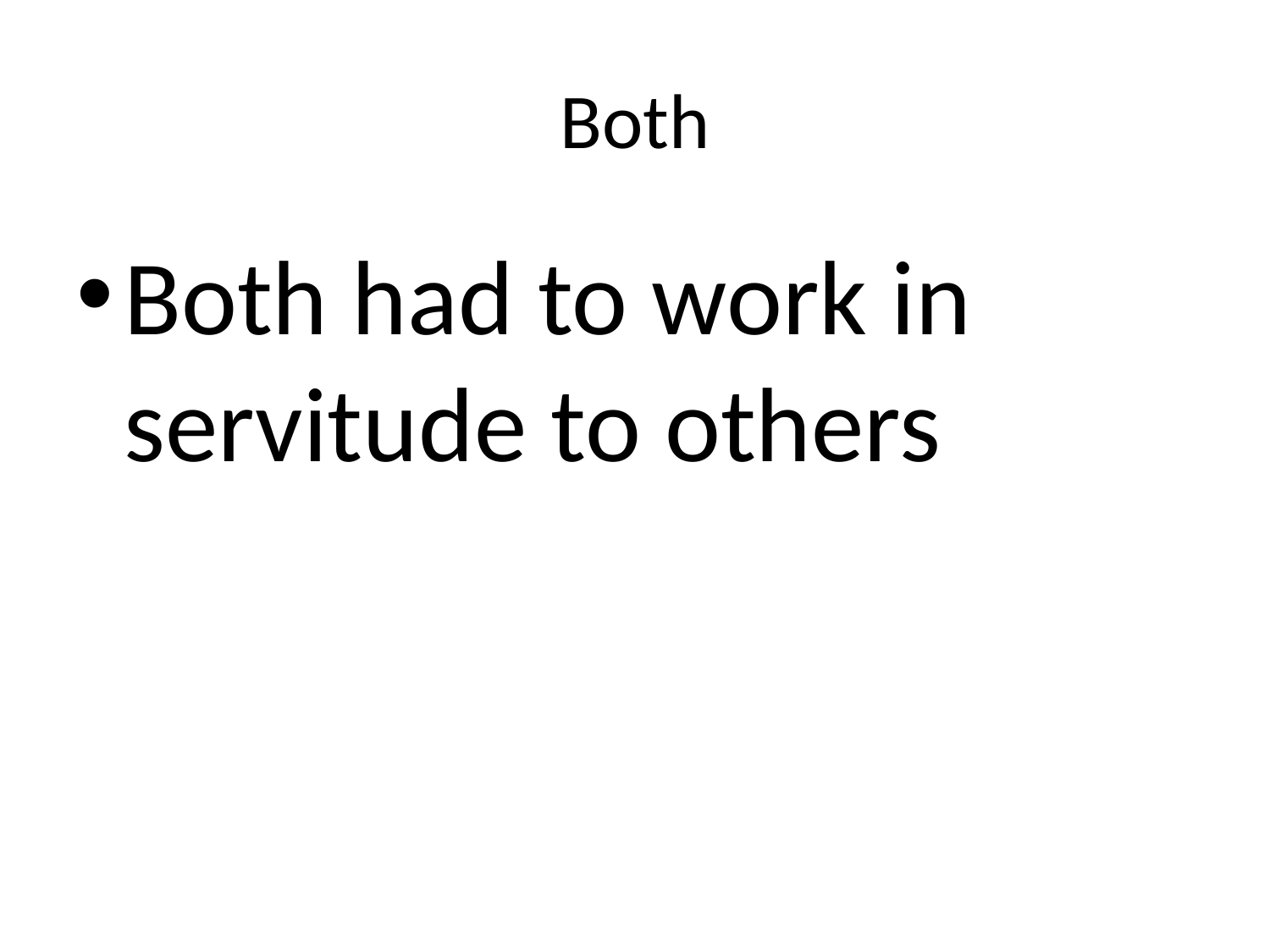

# Both
Both had to work in servitude to others